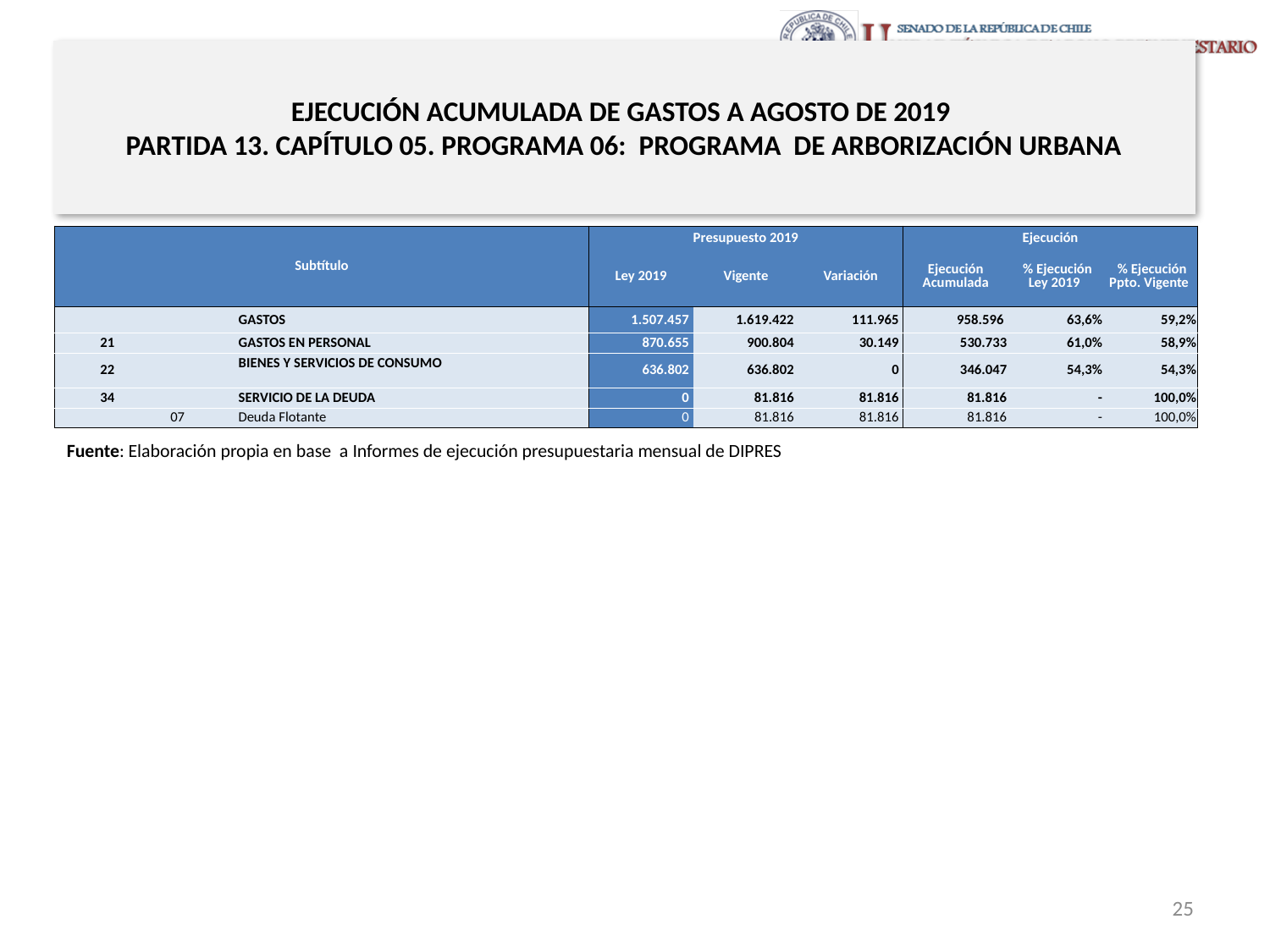

# EJECUCIÓN ACUMULADA DE GASTOS A AGOSTO DE 2019 PARTIDA 13. CAPÍTULO 05. PROGRAMA 06:  PROGRAMA  DE ARBORIZACIÓN URBANA
en miles de pesos de 2019
| Subtítulo |  |  |  | Presupuesto 2019 |  |  | Ejecución |  |  |
| --- | --- | --- | --- | --- | --- | --- | --- | --- | --- |
|  |  |  |  | Ley 2019 | Vigente | Variación | Ejecución Acumulada | % Ejecución Ley 2019 | % Ejecución Ppto. Vigente |
|  |  |  | GASTOS | 1.507.457 | 1.619.422 | 111.965 | 958.596 | 63,6% | 59,2% |
| 21 |  |  | GASTOS EN PERSONAL | 870.655 | 900.804 | 30.149 | 530.733 | 61,0% | 58,9% |
| 22 |  |  | BIENES Y SERVICIOS DE CONSUMO | 636.802 | 636.802 | 0 | 346.047 | 54,3% | 54,3% |
| 34 |  |  | SERVICIO DE LA DEUDA | 0 | 81.816 | 81.816 | 81.816 | - | 100,0% |
|  | 07 |  | Deuda Flotante | 0 | 81.816 | 81.816 | 81.816 | - | 100,0% |
Fuente: Elaboración propia en base  a Informes de ejecución presupuestaria mensual de DIPRES
25